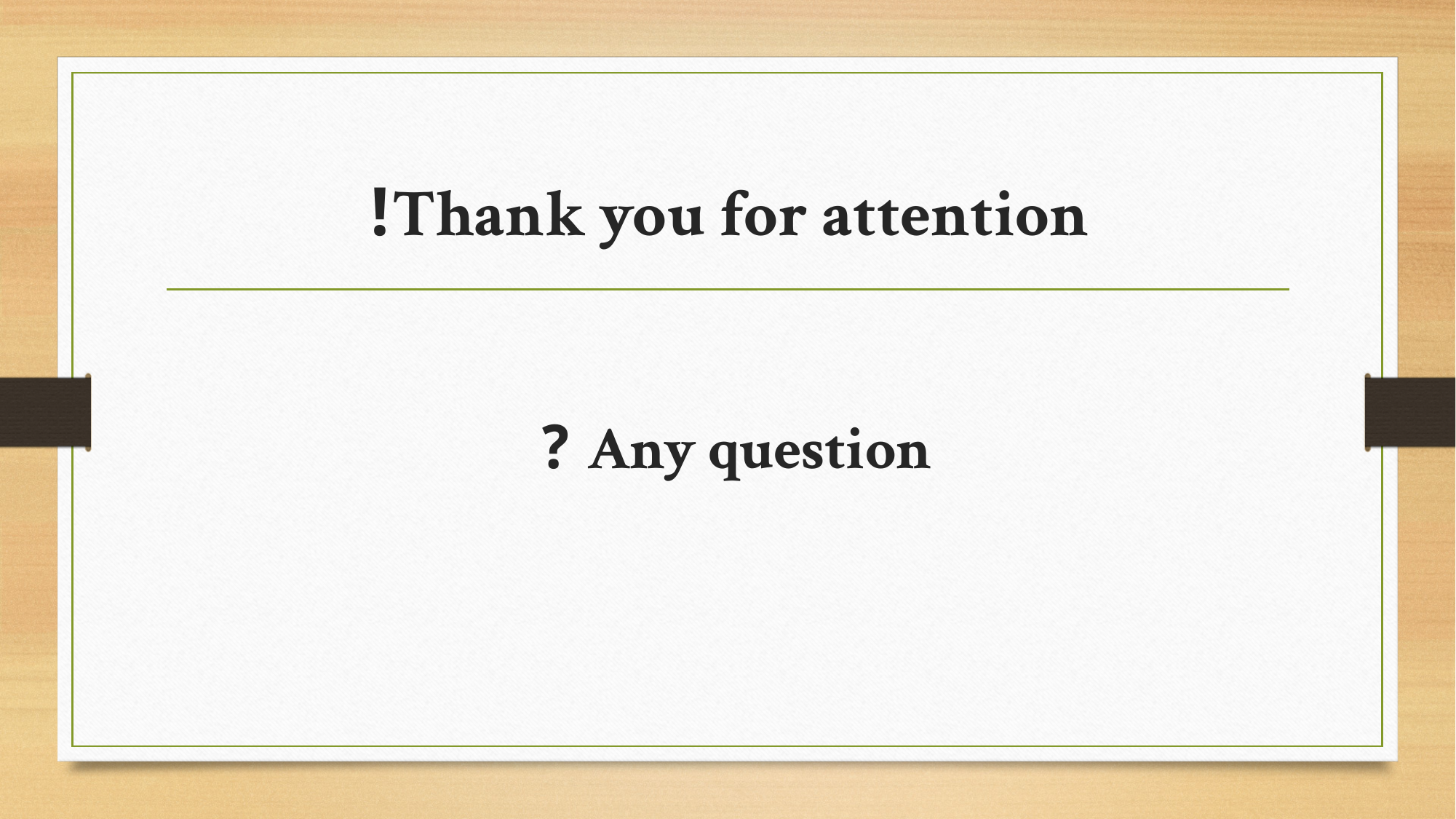

# Thank you for attention!
Any question ?